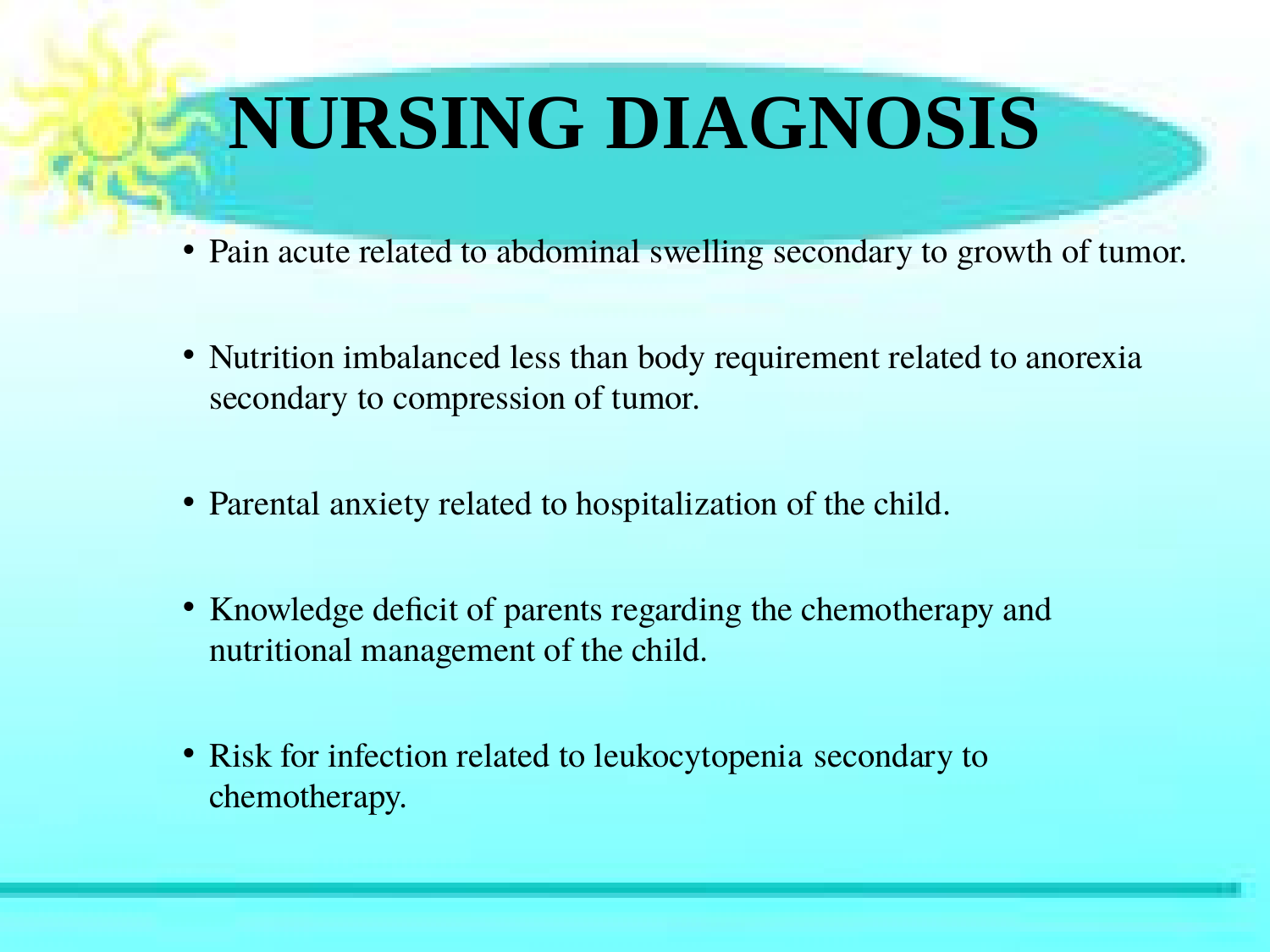

# NURSING DIAGNOSIS
Pain acute related to abdominal swelling secondary to growth of tumor.

Nutrition imbalanced less than body requirement related to anorexia secondary to compression of tumor.

Parental anxiety related to hospitalization of the child.

Knowledge deficit of parents regarding the chemotherapy and nutritional management of the child.

Risk for infection related to leukocytopenia secondary to chemotherapy.